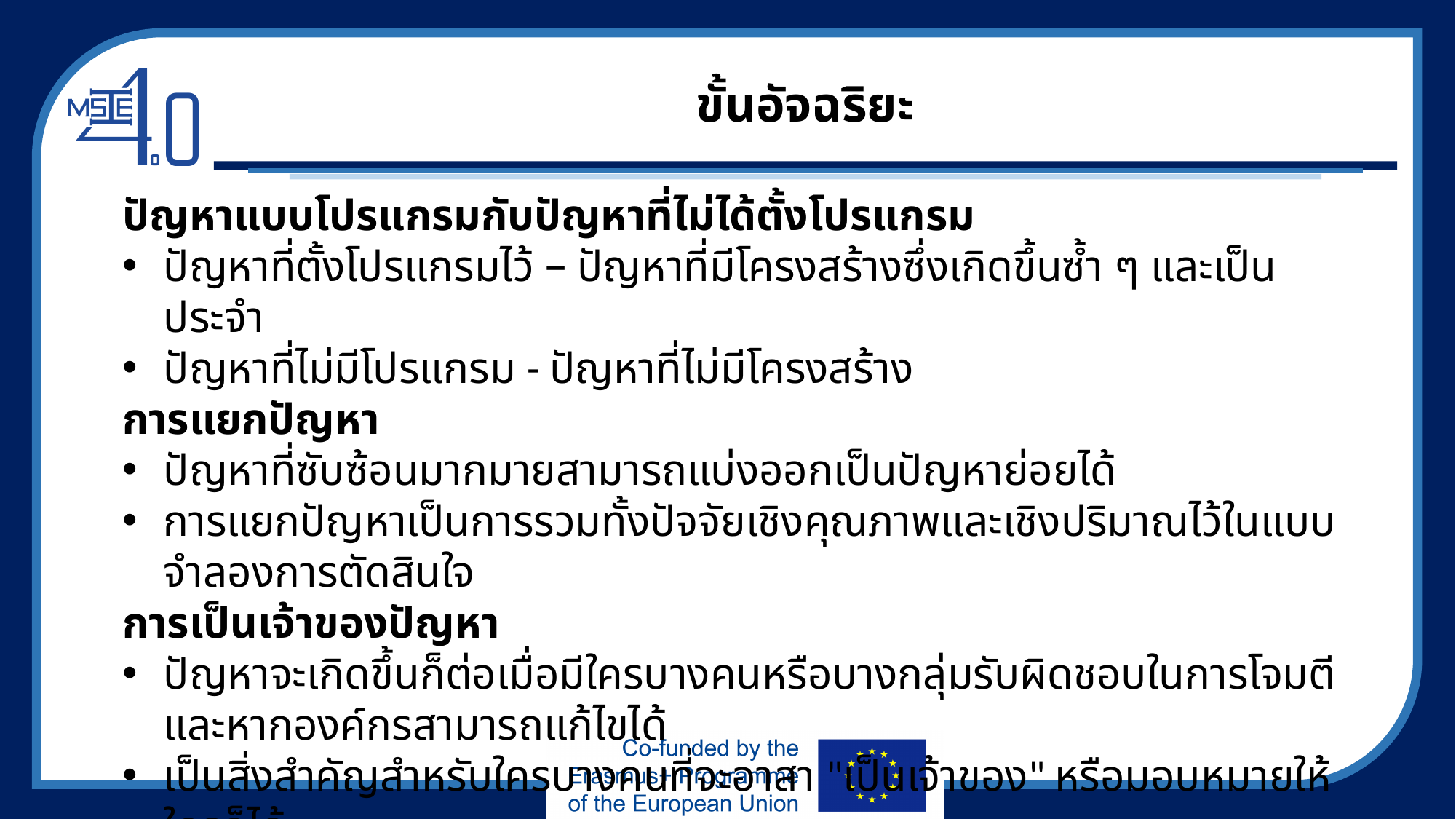

# ขั้นอัจฉริยะ
ปัญหาแบบโปรแกรมกับปัญหาที่ไม่ได้ตั้งโปรแกรม
ปัญหาที่ตั้งโปรแกรมไว้ – ปัญหาที่มีโครงสร้างซึ่งเกิดขึ้นซ้ำ ๆ และเป็นประจำ
ปัญหาที่ไม่มีโปรแกรม - ปัญหาที่ไม่มีโครงสร้าง
การแยกปัญหา
ปัญหาที่ซับซ้อนมากมายสามารถแบ่งออกเป็นปัญหาย่อยได้
การแยกปัญหาเป็นการรวมทั้งปัจจัยเชิงคุณภาพและเชิงปริมาณไว้ในแบบจำลองการตัดสินใจ
การเป็นเจ้าของปัญหา
ปัญหาจะเกิดขึ้นก็ต่อเมื่อมีใครบางคนหรือบางกลุ่มรับผิดชอบในการโจมตีและหากองค์กรสามารถแก้ไขได้
เป็นสิ่งสำคัญสำหรับใครบางคนที่จะอาสา "เป็นเจ้าของ" หรือมอบหมายให้ใครก็ได้